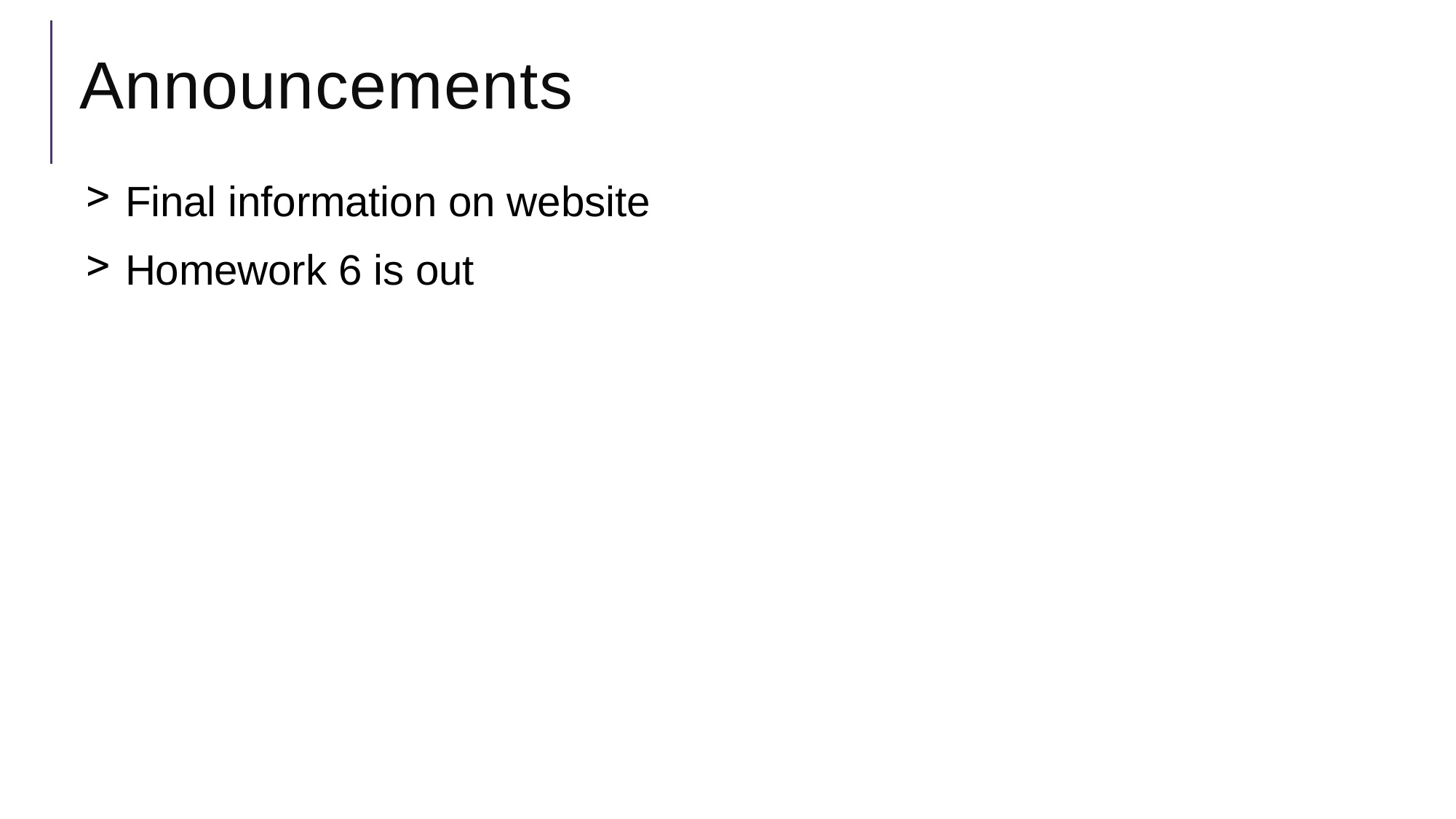

# Announcements
Final information on website
Homework 6 is out